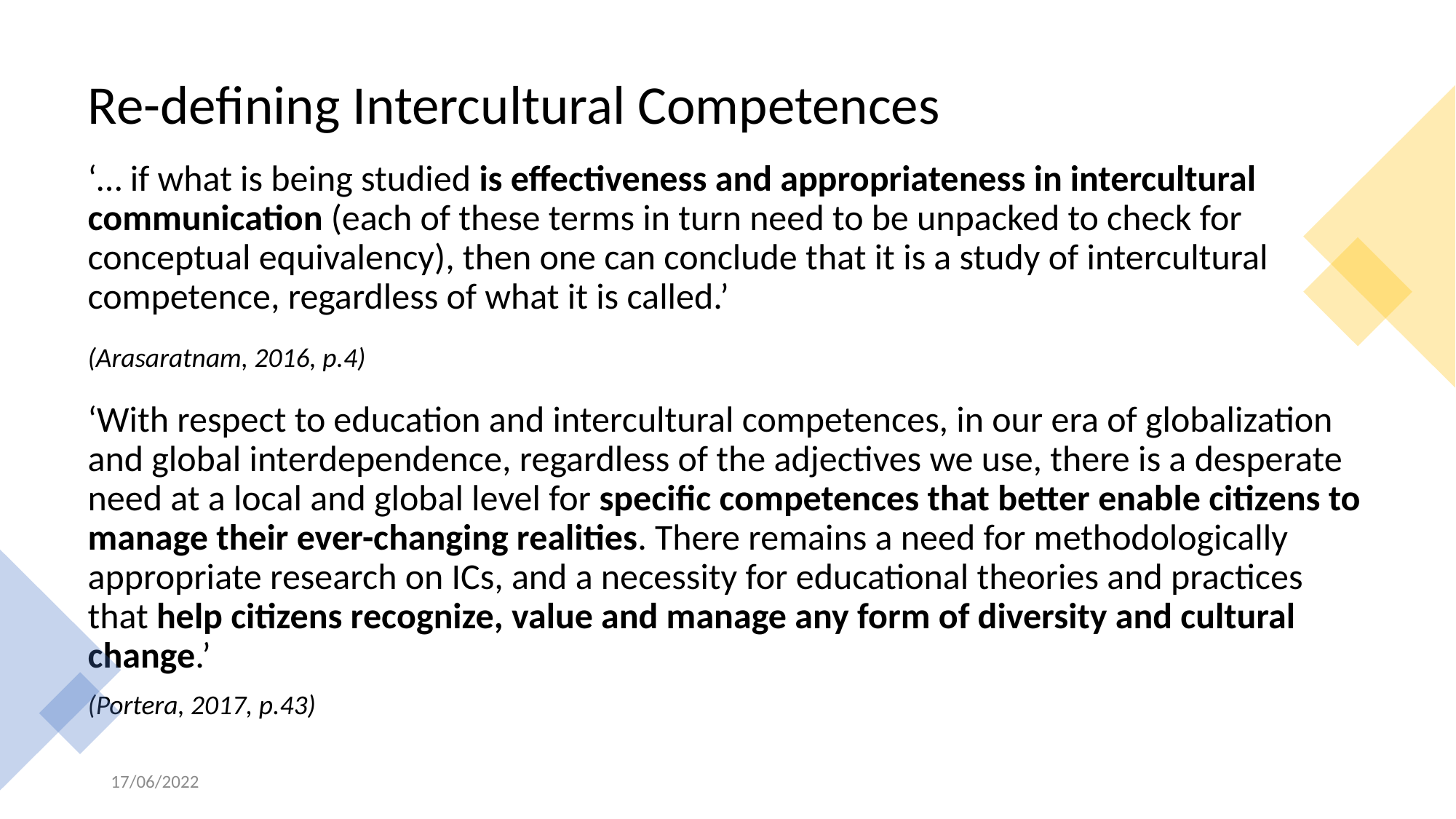

# Re-defining Intercultural Competences
‘… if what is being studied is effectiveness and appropriateness in intercultural communication (each of these terms in turn need to be unpacked to check for conceptual equivalency), then one can conclude that it is a study of intercultural competence, regardless of what it is called.’
(Arasaratnam, 2016, p.4)
‘With respect to education and intercultural competences, in our era of globalization and global interdependence, regardless of the adjectives we use, there is a desperate need at a local and global level for specific competences that better enable citizens to manage their ever-changing realities. There remains a need for methodologically appropriate research on ICs, and a necessity for educational theories and practices that help citizens recognize, value and manage any form of diversity and cultural change.’
(Portera, 2017, p.43)

17/06/2022
Christina Laporda
11